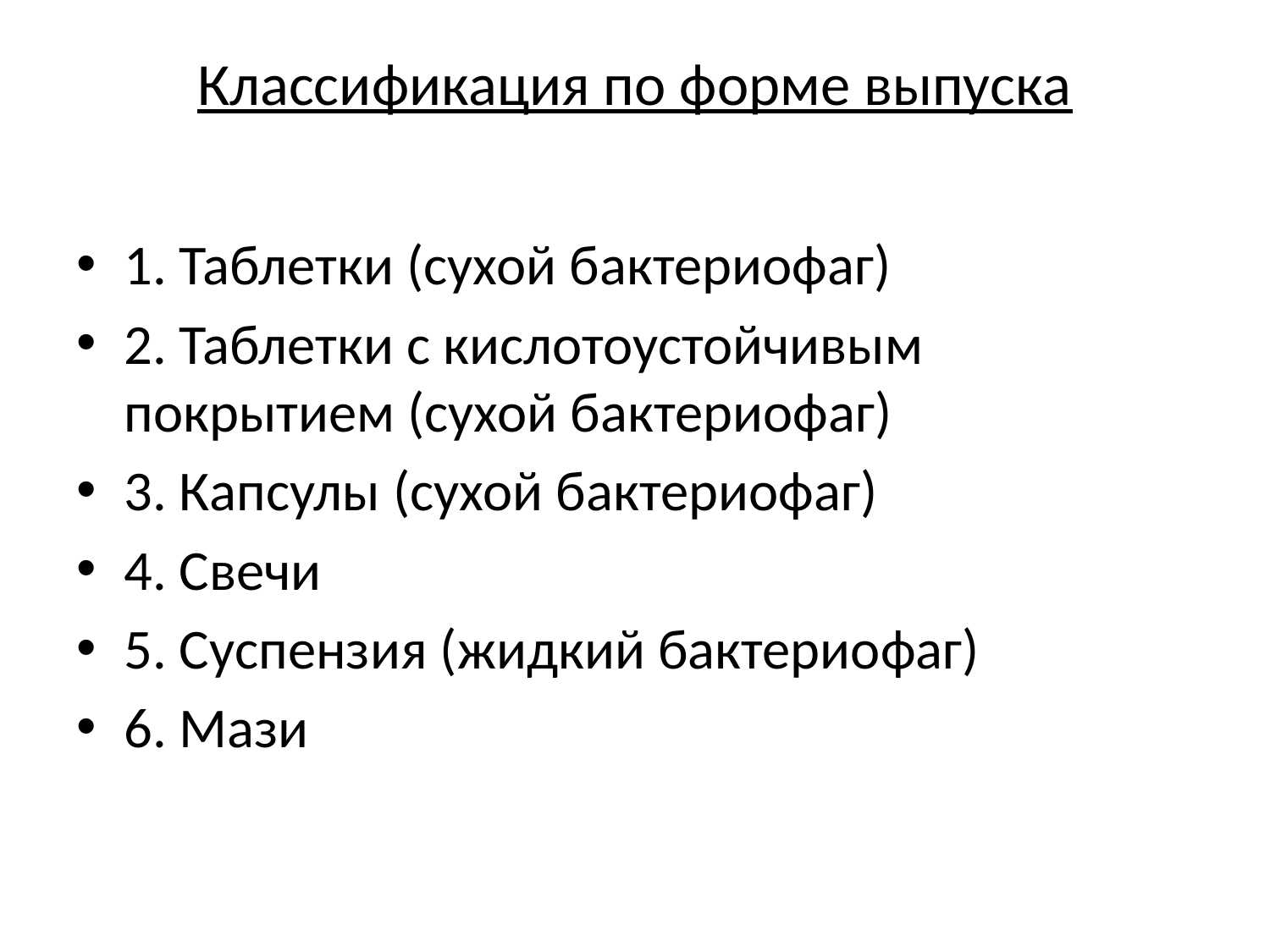

# Классификация по форме выпуска
1. Таблетки (сухой бактериофаг)
2. Таблетки с кислотоустойчивым покрытием (сухой бактериофаг)
3. Капсулы (сухой бактериофаг)
4. Свечи
5. Суспензия (жидкий бактериофаг)
6. Мази